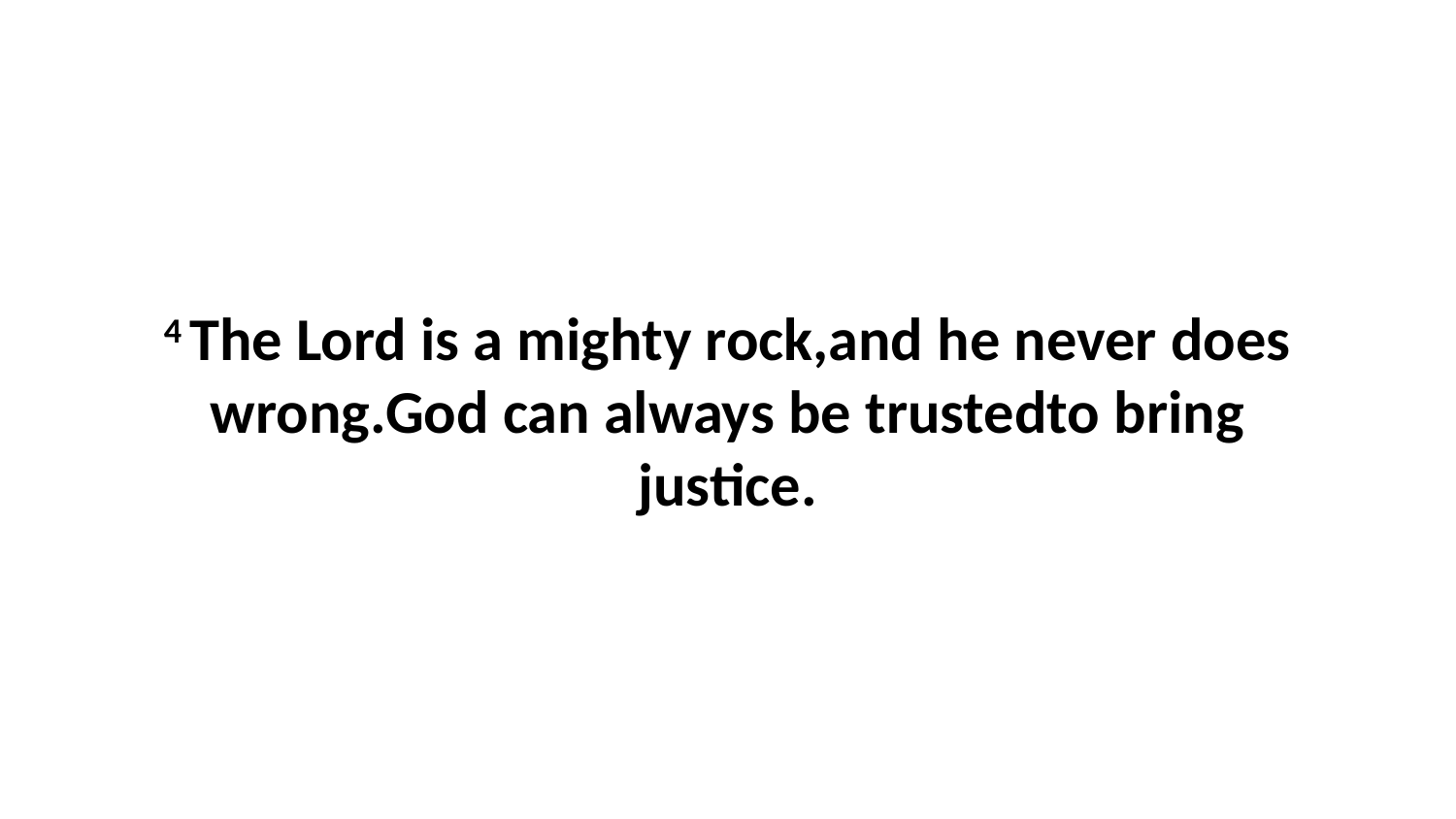

4 The Lord is a mighty rock,and he never does wrong.God can always be trustedto bring justice.